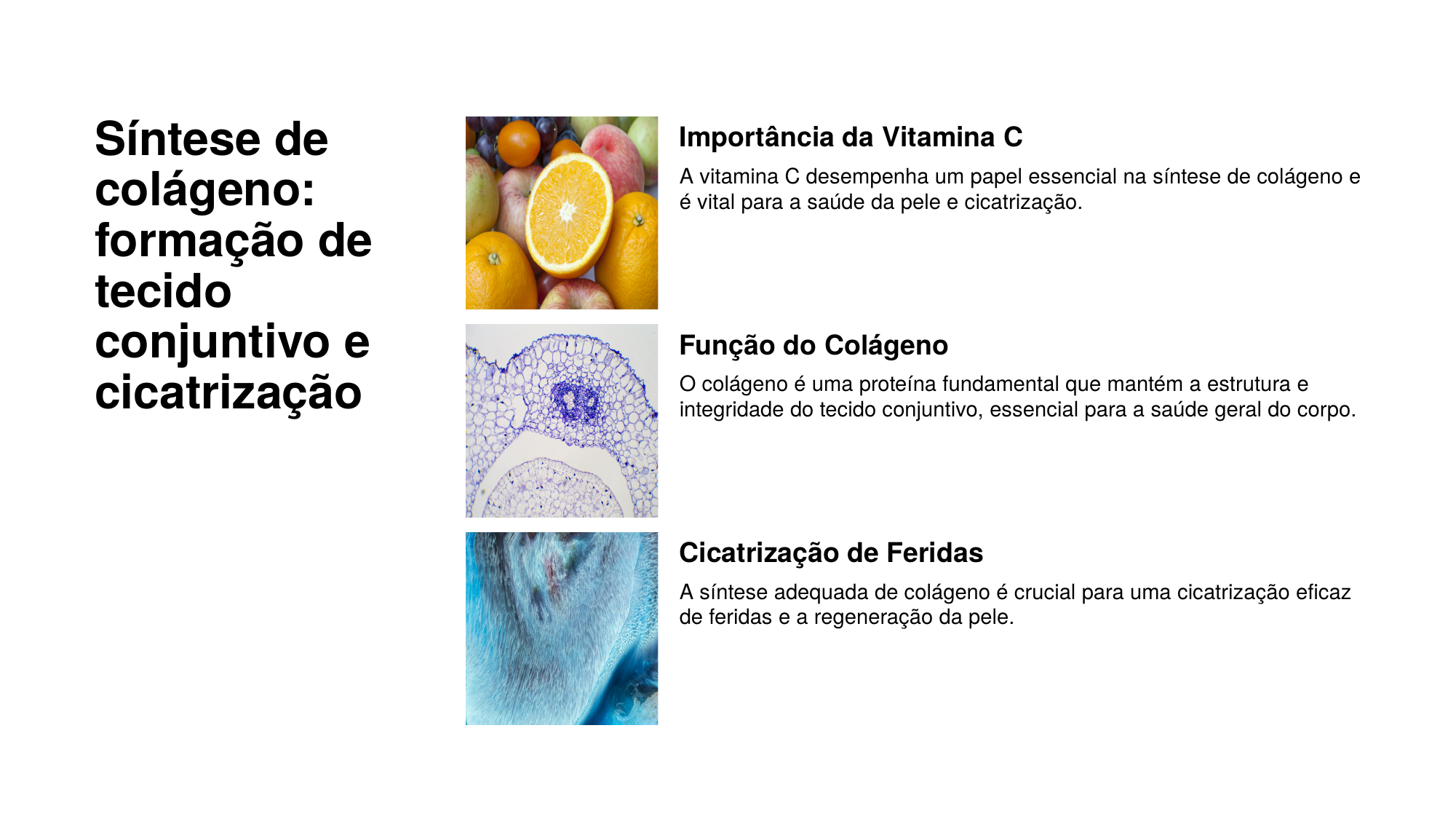

# Síntese de colágeno: formação de tecido conjuntivo e cicatrização
Importância da Vitamina C
A vitamina C desempenha um papel essencial na síntese de colágeno e é vital para a saúde da pele e cicatrização.
Função do Colágeno
O colágeno é uma proteína fundamental que mantém a estrutura e integridade do tecido conjuntivo, essencial para a saúde geral do corpo.
Cicatrização de Feridas
A síntese adequada de colágeno é crucial para uma cicatrização eficaz de feridas e a regeneração da pele.